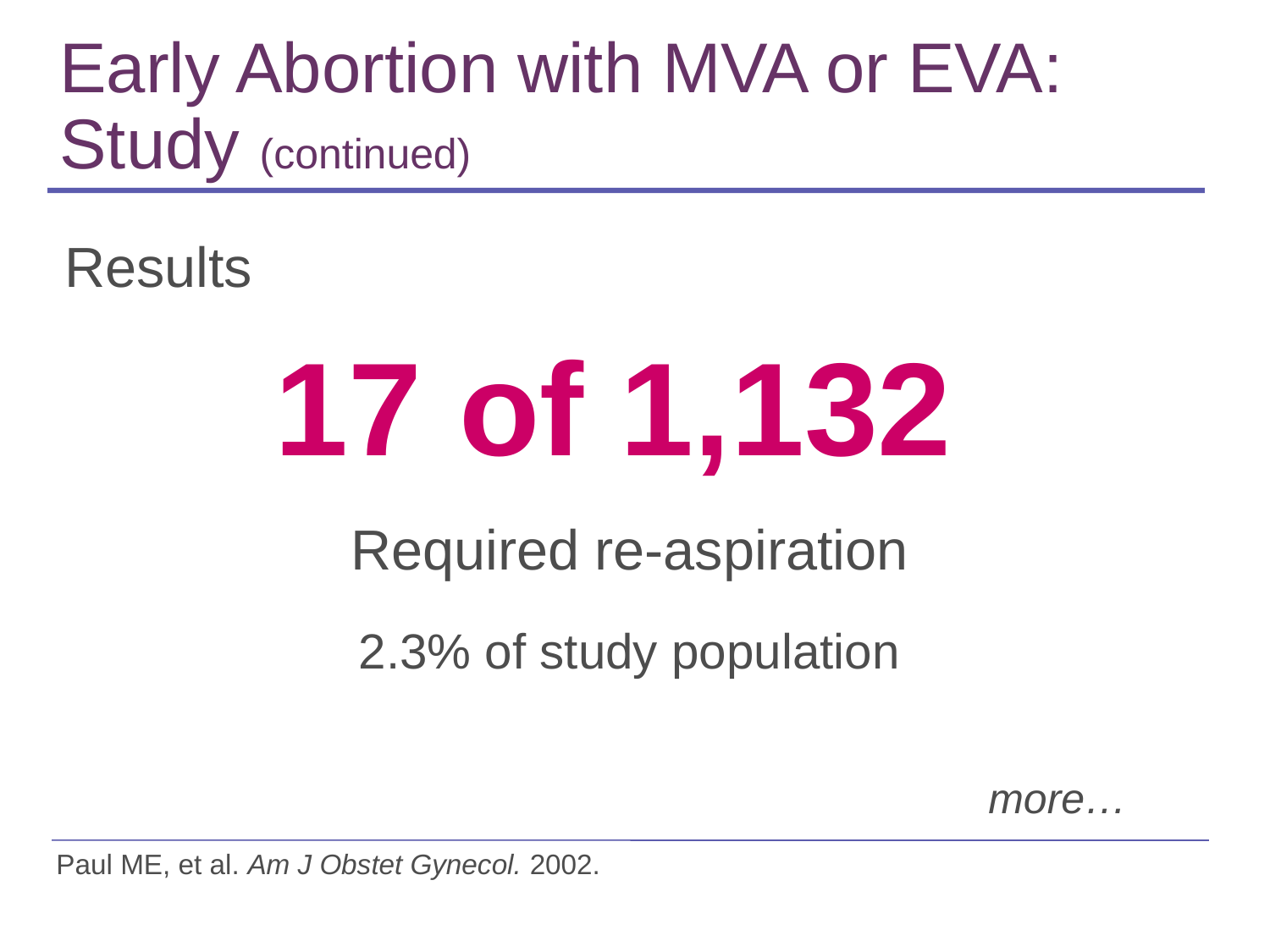

# Early Abortion with MVA or EVA: Study (continued)
Results
17 of 1,132
Required re-aspiration
2.3% of study population
more…
Paul ME, et al. Am J Obstet Gynecol. 2002.